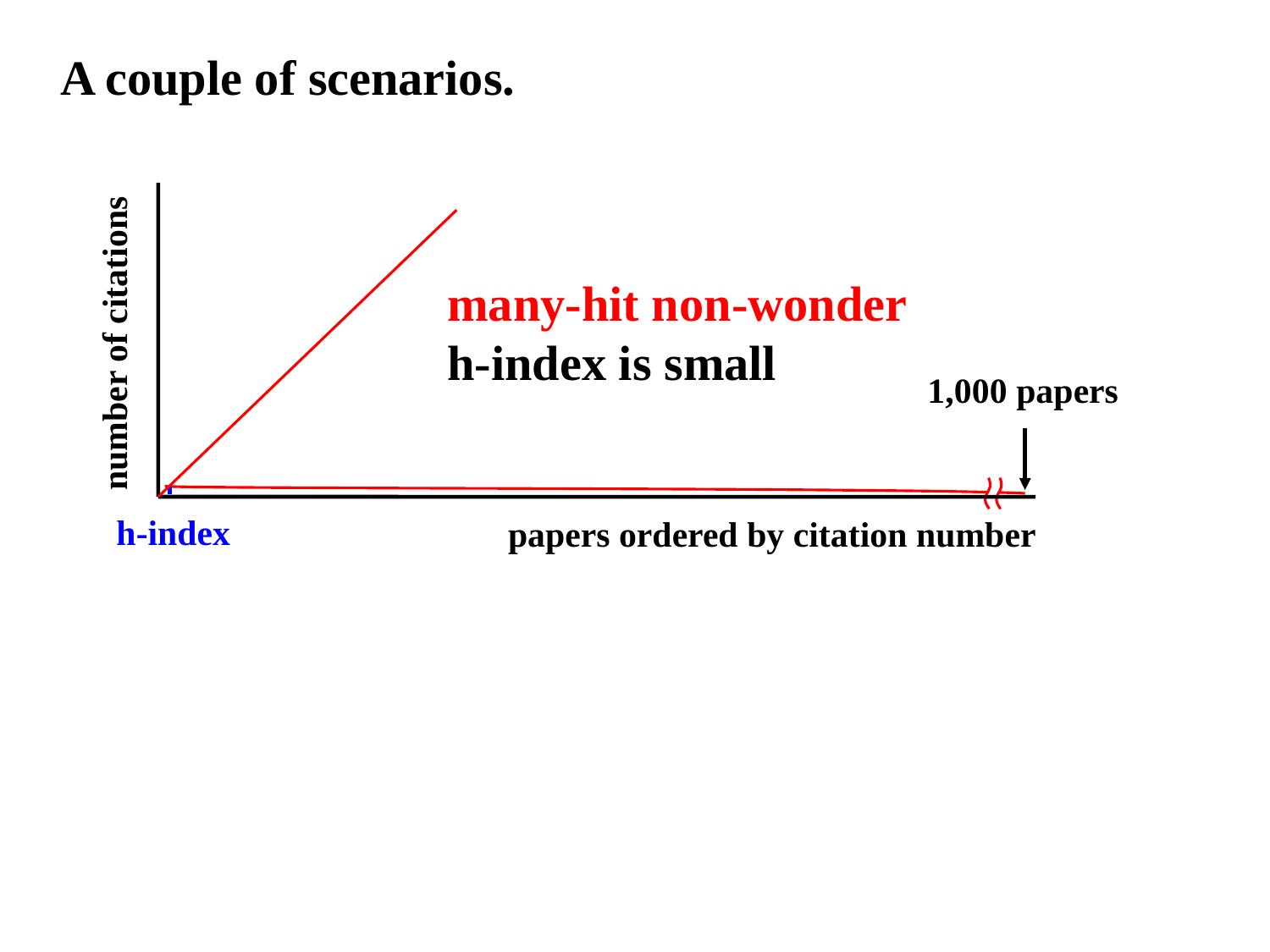

A couple of scenarios.

many-hit non-wonder
h-index is small
number of citations
1,000 papers

h-index
papers ordered by citation number